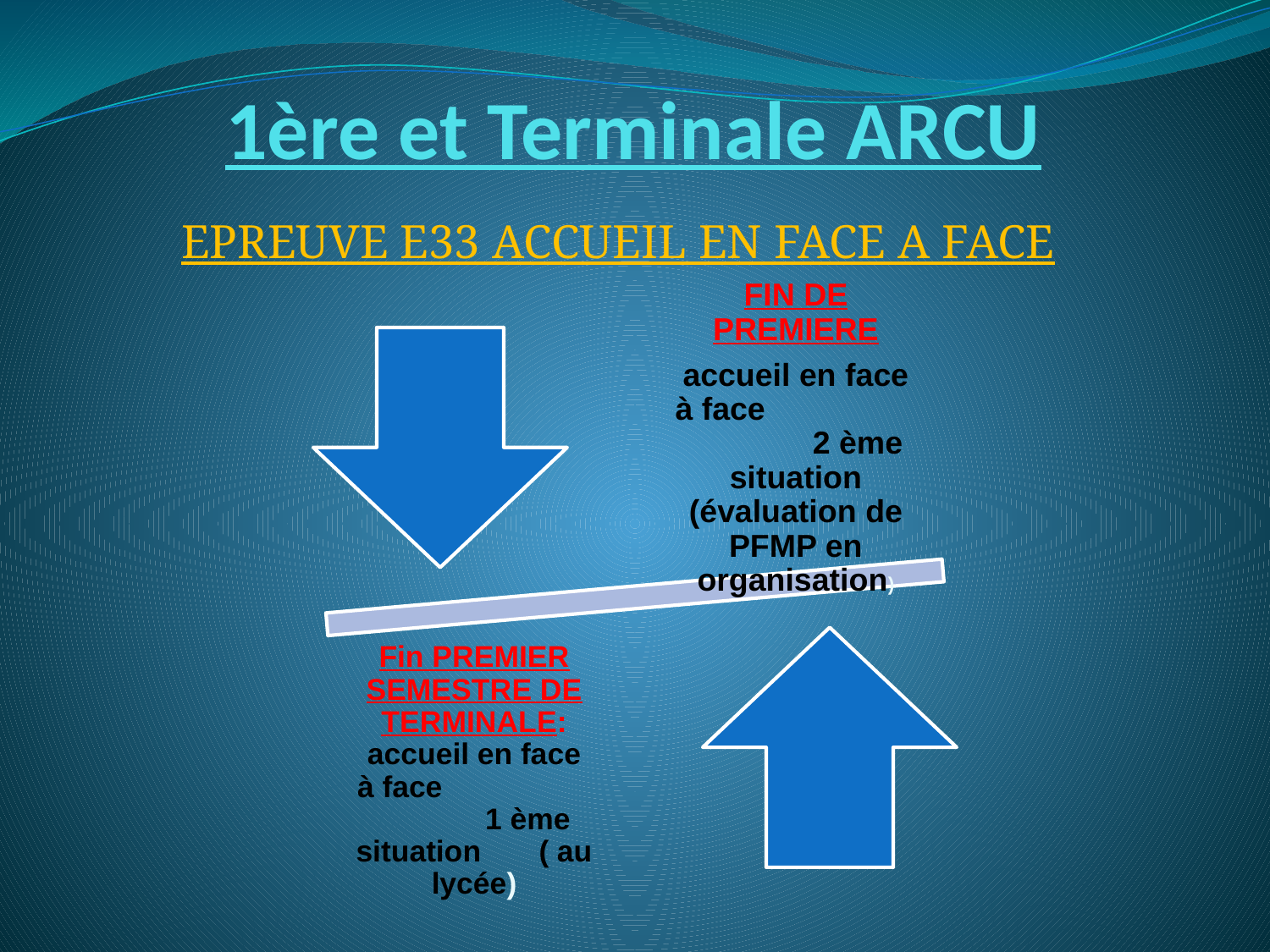

# 1ère et Terminale ARCU
EPREUVE E33 ACCUEIL EN FACE A FACE

FIN DE PREMIERE
accueil en face à face                                2 ème situation (évaluation de PFMP en organisation)
Fin PREMIER SEMESTRE DE TERMINALE: accueil en face à face                                1 ème situation       ( au lycée)